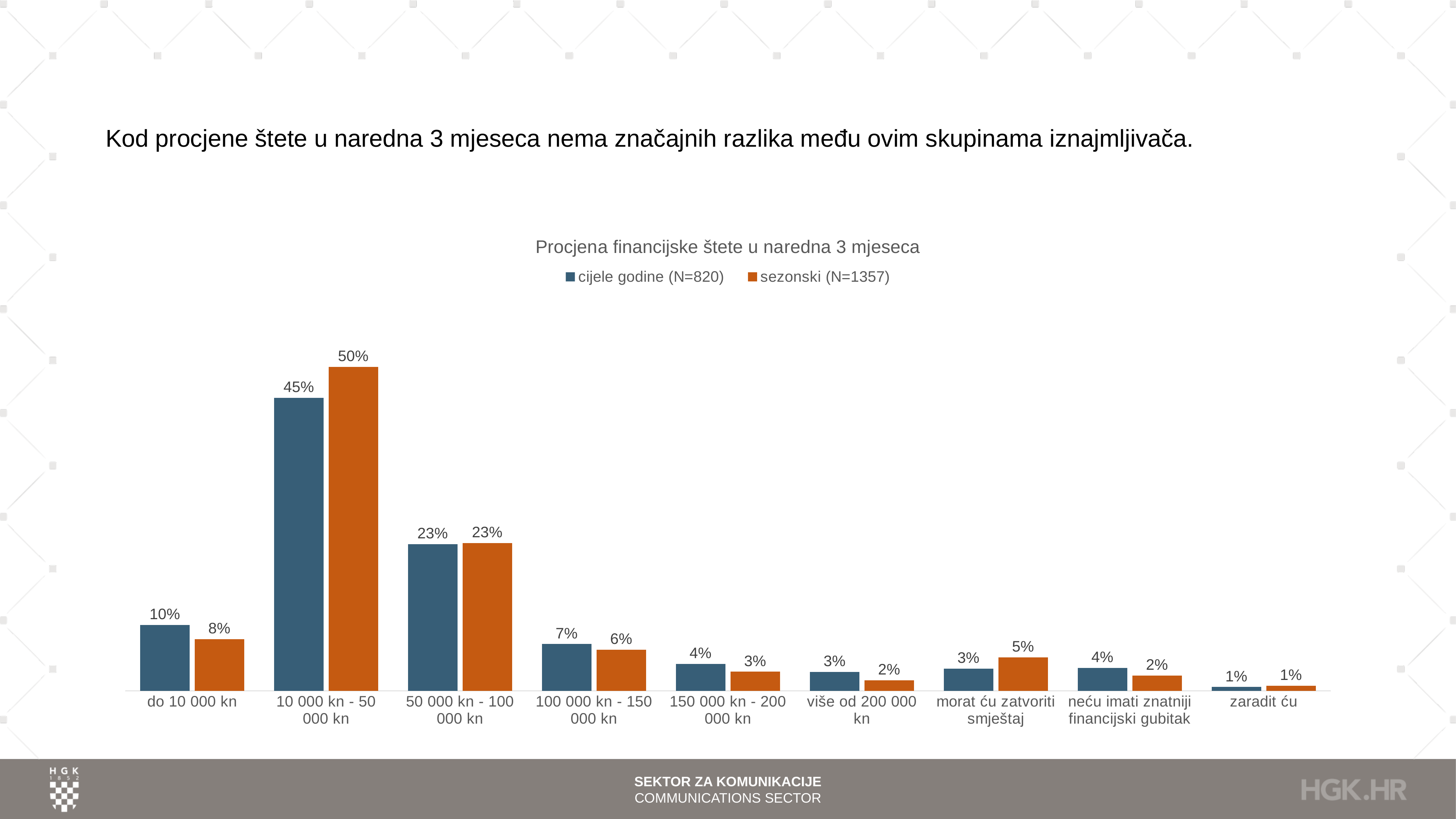

# Kod procjene štete u naredna 3 mjeseca nema značajnih razlika među ovim skupinama iznajmljivača.

### Chart: Procjena financijske štete u naredna 3 mjeseca

| Category | cijele godine (N=820) | sezonski (N=1357) |
|---|---|---|
| do 10 000 kn | 0.10121951219512196 | 0.079587324981577 |
| 10 000 kn - 50 000 kn | 0.45 | 0.4974207811348563 |
| 50 000 kn - 100 000 kn | 0.22560975609756098 | 0.22697126013264554 |
| 100 000 kn - 150 000 kn | 0.07195121951219512 | 0.06337509211495947 |
| 150 000 kn - 200 000 kn | 0.041463414634146344 | 0.029476787030213707 |
| više od 200 000 kn | 0.02926829268292683 | 0.016212232866617538 |
| morat ću zatvoriti smještaj | 0.03414634146341464 | 0.051584377302873984 |
| neću imati znatniji financijski gubitak | 0.03536585365853658 | 0.023581429624170966 |
| zaradit ću | 0.006097560975609756 | 0.008106116433308769 |